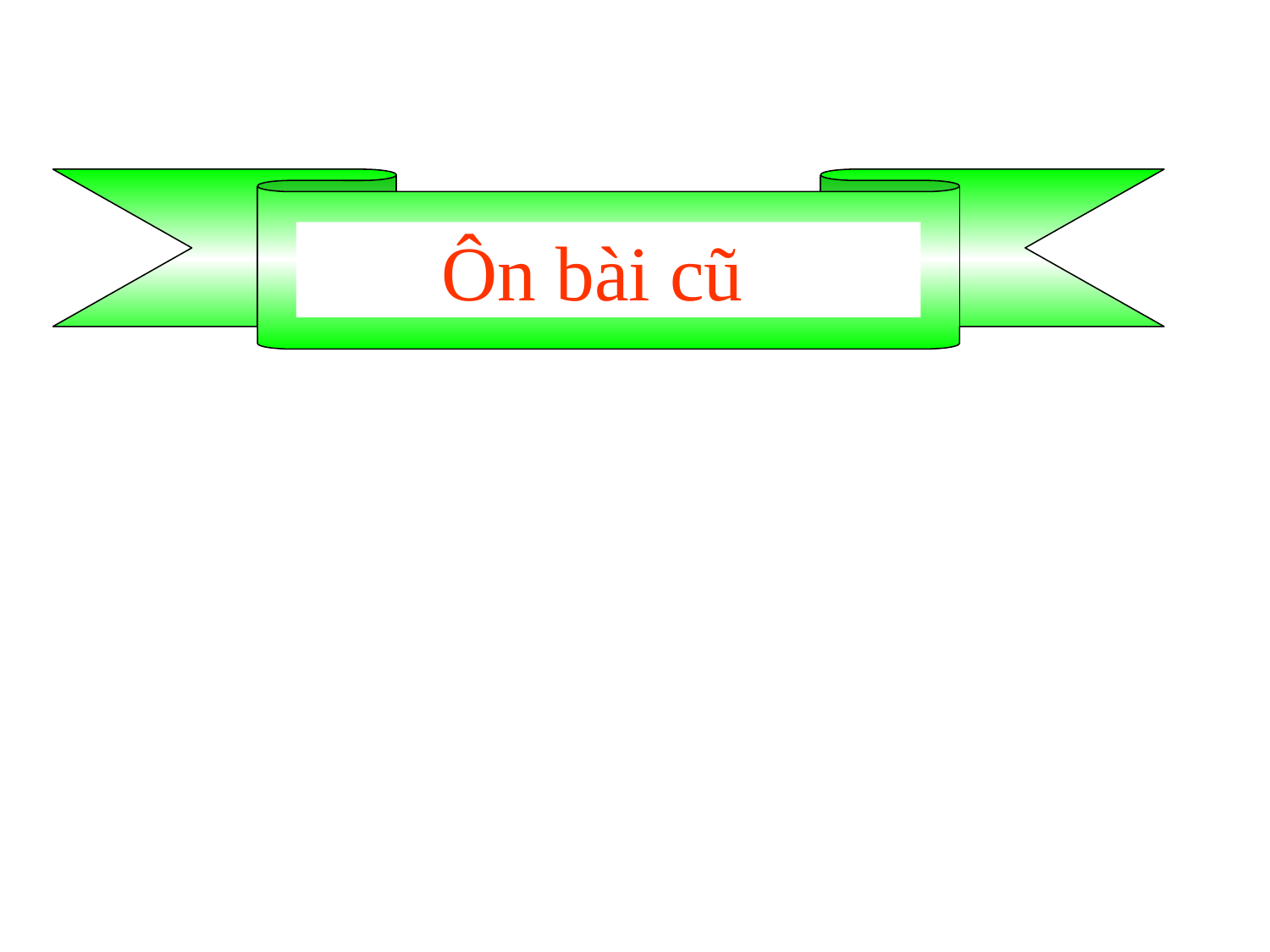

Ôn bài cũ
   OÂNG MAÏNH THAÉNG THAÀN GIOÙ